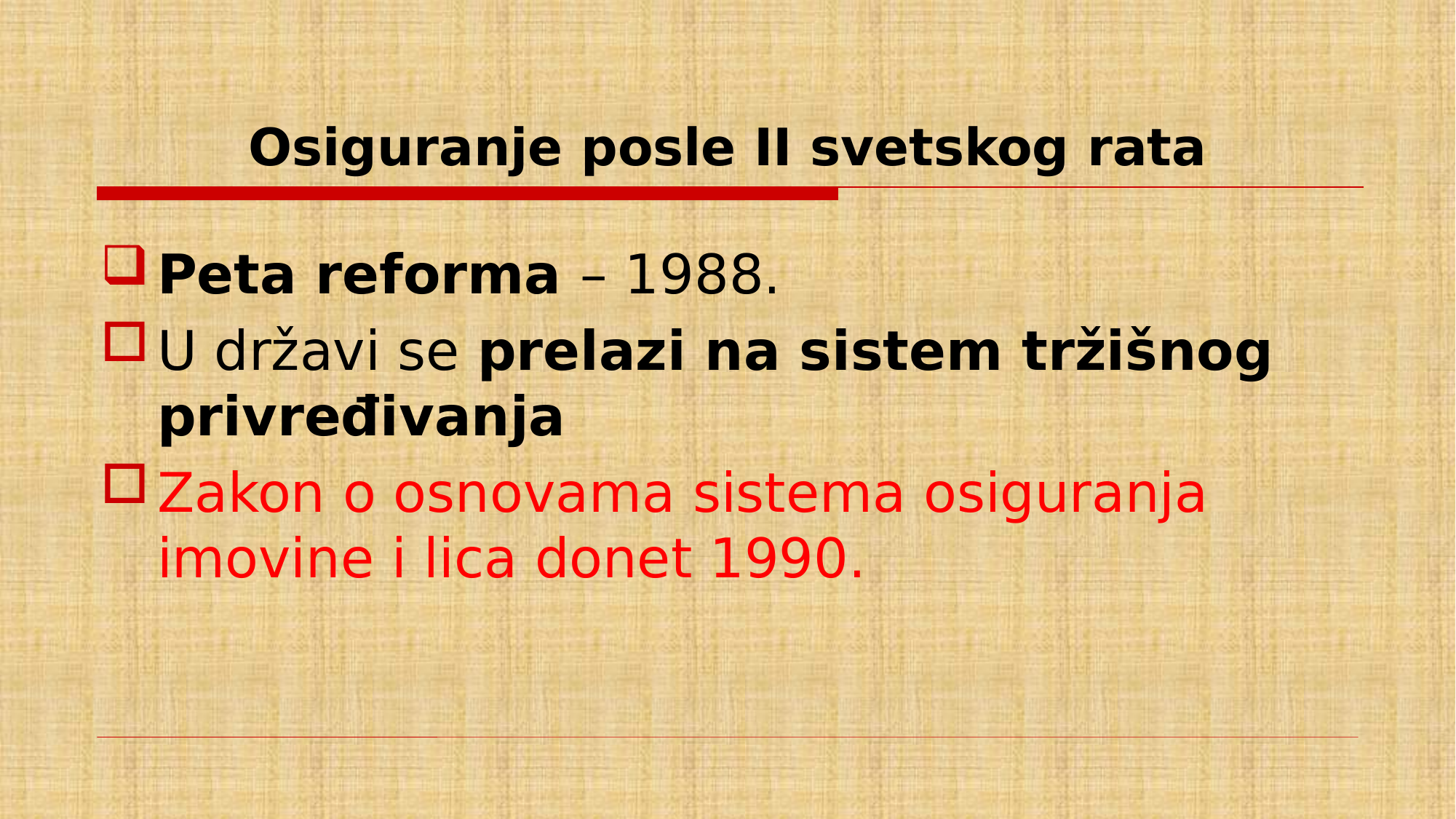

# Osiguranje posle II svetskog rata
Peta reforma – 1988.
U državi se prelazi na sistem tržišnog privređivanja
Zakon o osnovama sistema osiguranja imovine i lica donet 1990.